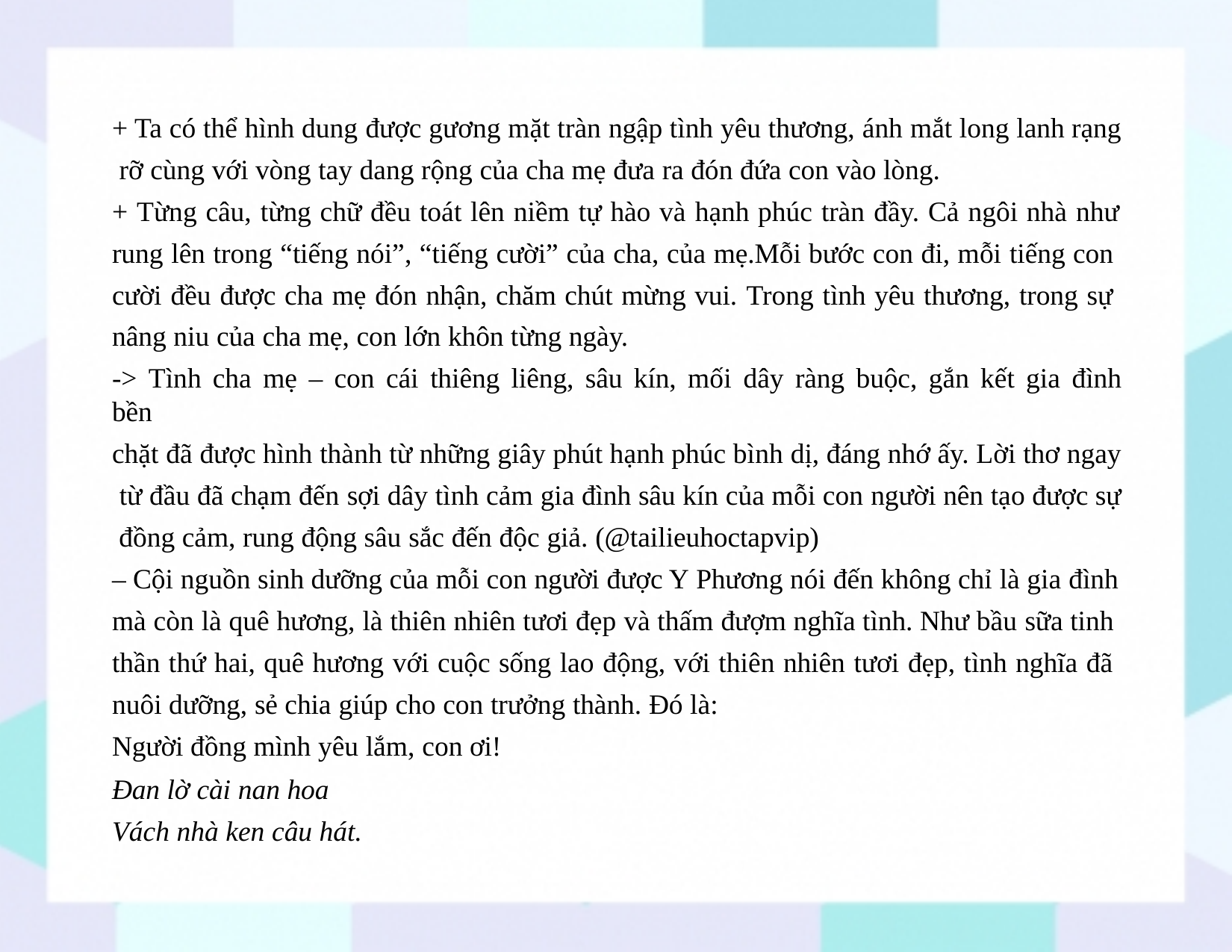

+ Ta có thể hình dung được gương mặt tràn ngập tình yêu thương, ánh mắt long lanh rạng  rỡ cùng với vòng tay dang rộng của cha mẹ đưa ra đón đứa con vào lòng.
+ Từng câu, từng chữ đều toát lên niềm tự hào và hạnh phúc tràn đầy. Cả ngôi nhà như
rung lên trong “tiếng nói”, “tiếng cười” của cha, của mẹ.Mỗi bước con đi, mỗi tiếng con  cười đều được cha mẹ đón nhận, chăm chút mừng vui. Trong tình yêu thương, trong sự  nâng niu của cha mẹ, con lớn khôn từng ngày.
-> Tình cha mẹ – con cái thiêng liêng, sâu kín, mối dây ràng buộc, gắn kết gia đình bền
chặt đã được hình thành từ những giây phút hạnh phúc bình dị, đáng nhớ ấy. Lời thơ ngay  từ đầu đã chạm đến sợi dây tình cảm gia đình sâu kín của mỗi con người nên tạo được sự  đồng cảm, rung động sâu sắc đến độc giả. (@tailieuhoctapvip)
– Cội nguồn sinh dưỡng của mỗi con người được Y Phương nói đến không chỉ là gia đình
mà còn là quê hương, là thiên nhiên tươi đẹp và thấm đượm nghĩa tình. Như bầu sữa tinh  thần thứ hai, quê hương với cuộc sống lao động, với thiên nhiên tươi đẹp, tình nghĩa đã  nuôi dưỡng, sẻ chia giúp cho con trưởng thành. Đó là:
Người đồng mình yêu lắm, con ơi!
Đan lờ cài nan hoa  Vách nhà ken câu hát.